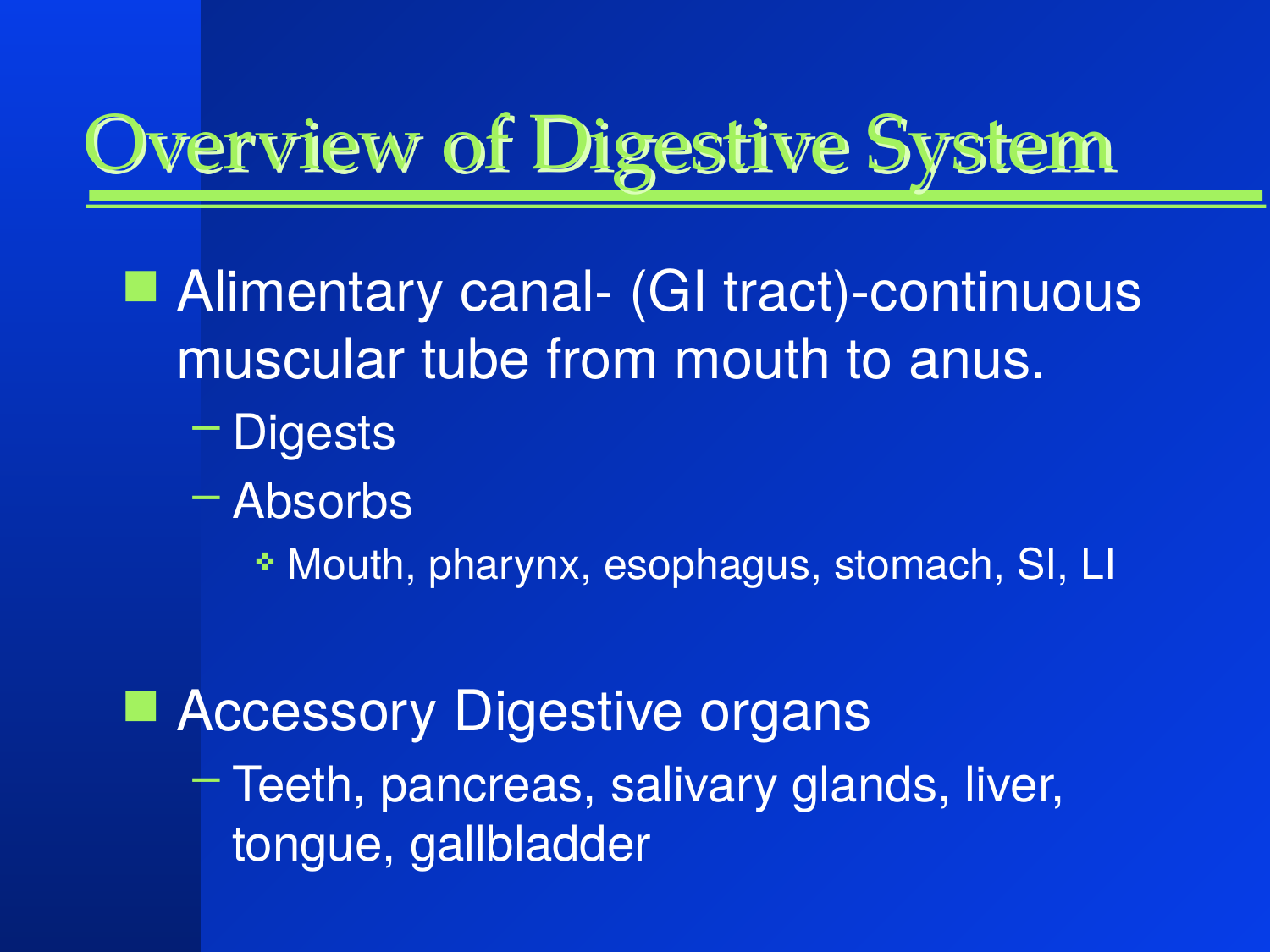

# Overview of Digestive System
Alimentary canal- (GI tract)-continuous muscular tube from mouth to anus.
Digests
Absorbs
Mouth, pharynx, esophagus, stomach, SI, LI

Accessory Digestive organs
Teeth, pancreas, salivary glands, liver, tongue, gallbladder